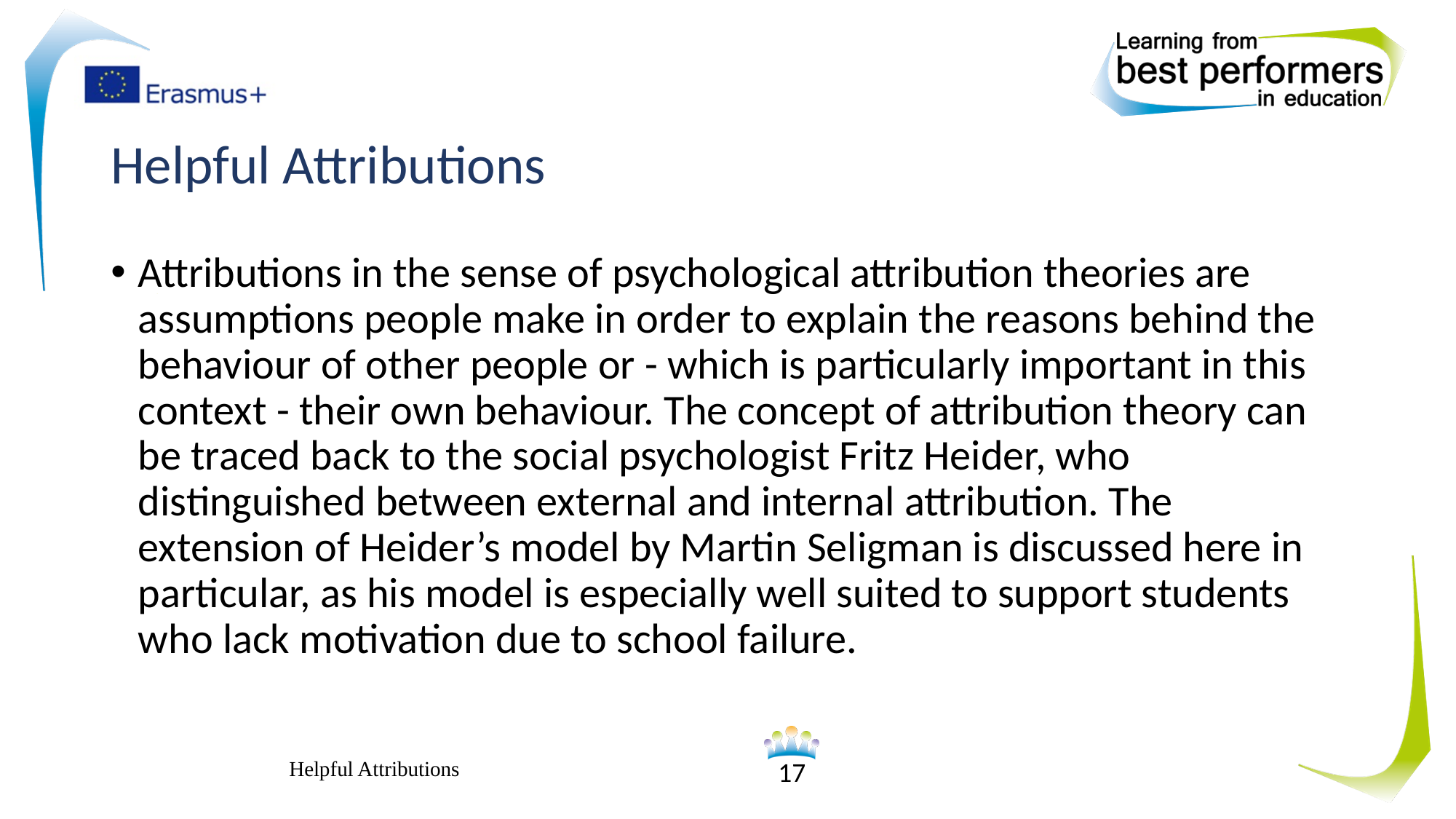

# Helpful Attributions
Attributions in the sense of psychological attribution theories are assumptions people make in order to explain the reasons behind the behaviour of other people or - which is particularly important in this context - their own behaviour. The concept of attribution theory can be traced back to the social psychologist Fritz Heider, who distinguished between external and internal attribution. The extension of Heider’s model by Martin Seligman is discussed here in particular, as his model is especially well suited to support students who lack motivation due to school failure.
Helpful Attributions
17